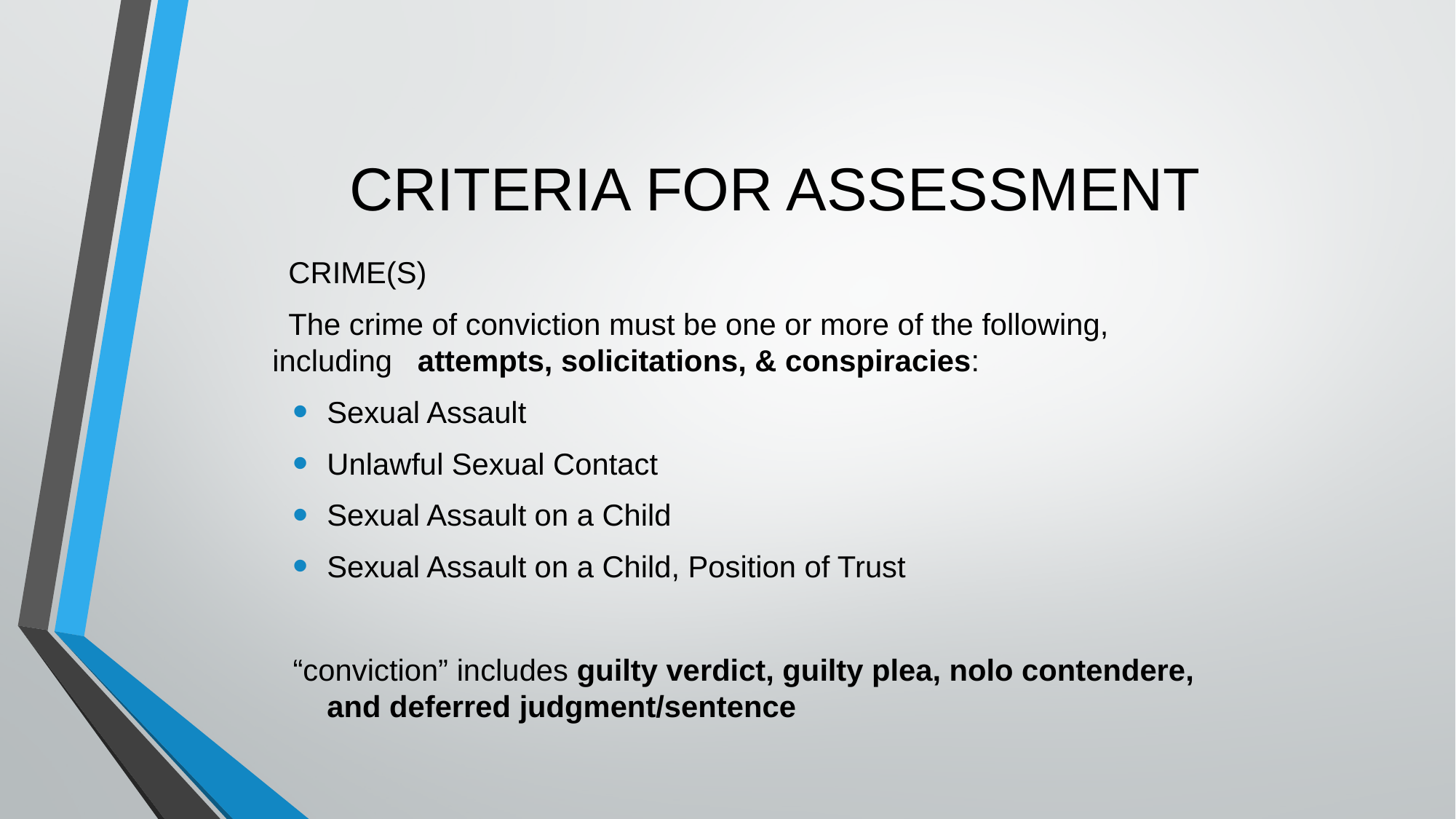

# CRITERIA FOR ASSESSMENT
      CRIME(S)
      The crime of conviction must be one or more of the following, including   attempts, solicitations, & conspiracies:
Sexual Assault
Unlawful Sexual Contact
Sexual Assault on a Child
Sexual Assault on a Child, Position of Trust

“conviction” includes guilty verdict, guilty plea, nolo contendere, and deferred judgment/sentence